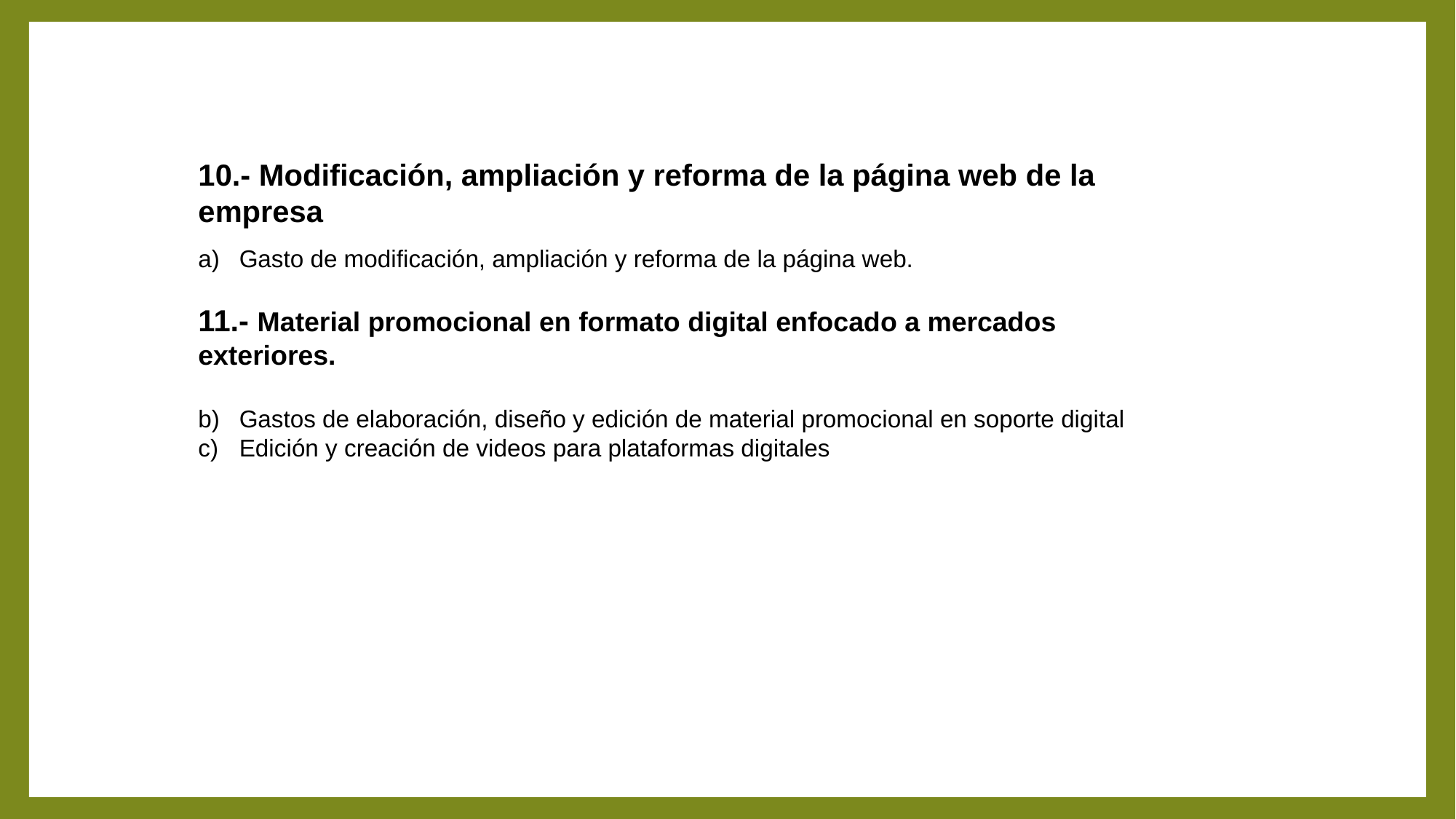

10.- Modificación, ampliación y reforma de la página web de la empresa
Gasto de modificación, ampliación y reforma de la página web.

11.- Material promocional en formato digital enfocado a mercados exteriores.

Gastos de elaboración, diseño y edición de material promocional en soporte digital
Edición y creación de videos para plataformas digitales